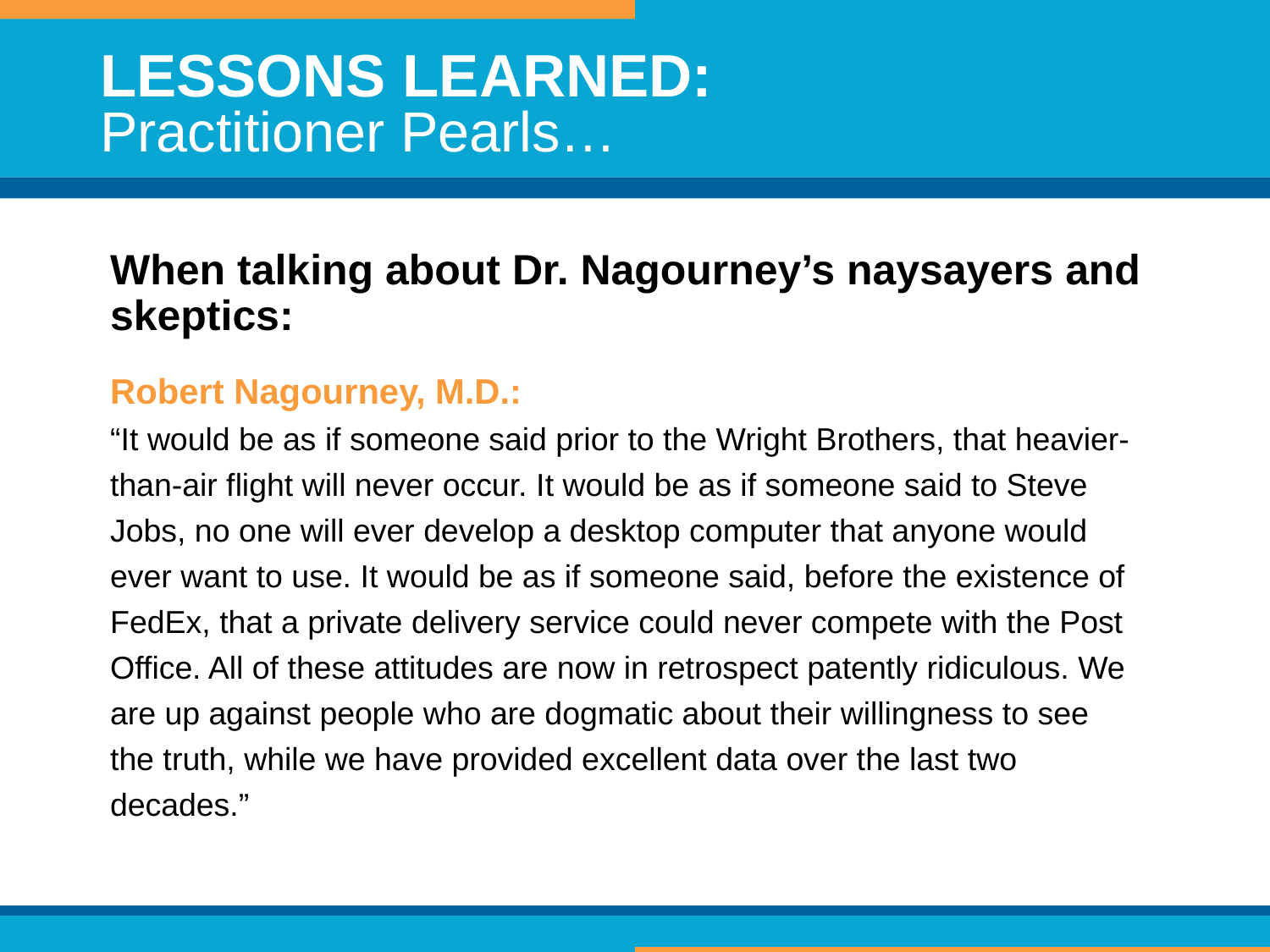

# LESSONS LEARNED: Practitioner Pearls…
When talking about Dr. Nagourney’s naysayers and skeptics:
Robert Nagourney, M.D.:
“It would be as if someone said prior to the Wright Brothers, that heavier-than-air flight will never occur. It would be as if someone said to Steve Jobs, no one will ever develop a desktop computer that anyone would ever want to use. It would be as if someone said, before the existence of FedEx, that a private delivery service could never compete with the Post Office. All of these attitudes are now in retrospect patently ridiculous. We are up against people who are dogmatic about their willingness to see the truth, while we have provided excellent data over the last two decades.”